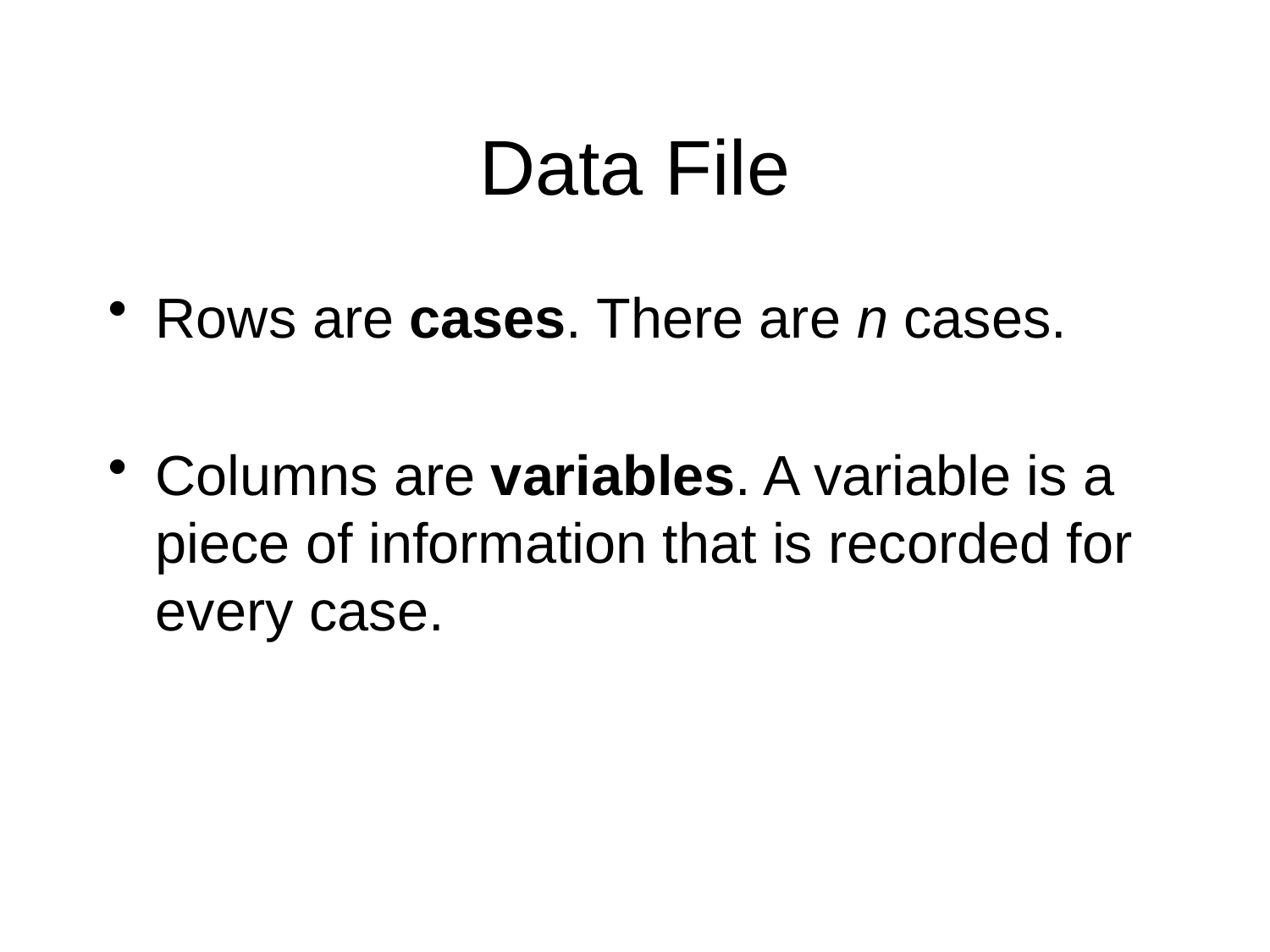

# Data File
Rows are cases. There are n cases.

Columns are variables. A variable is a piece of information that is recorded for every case.